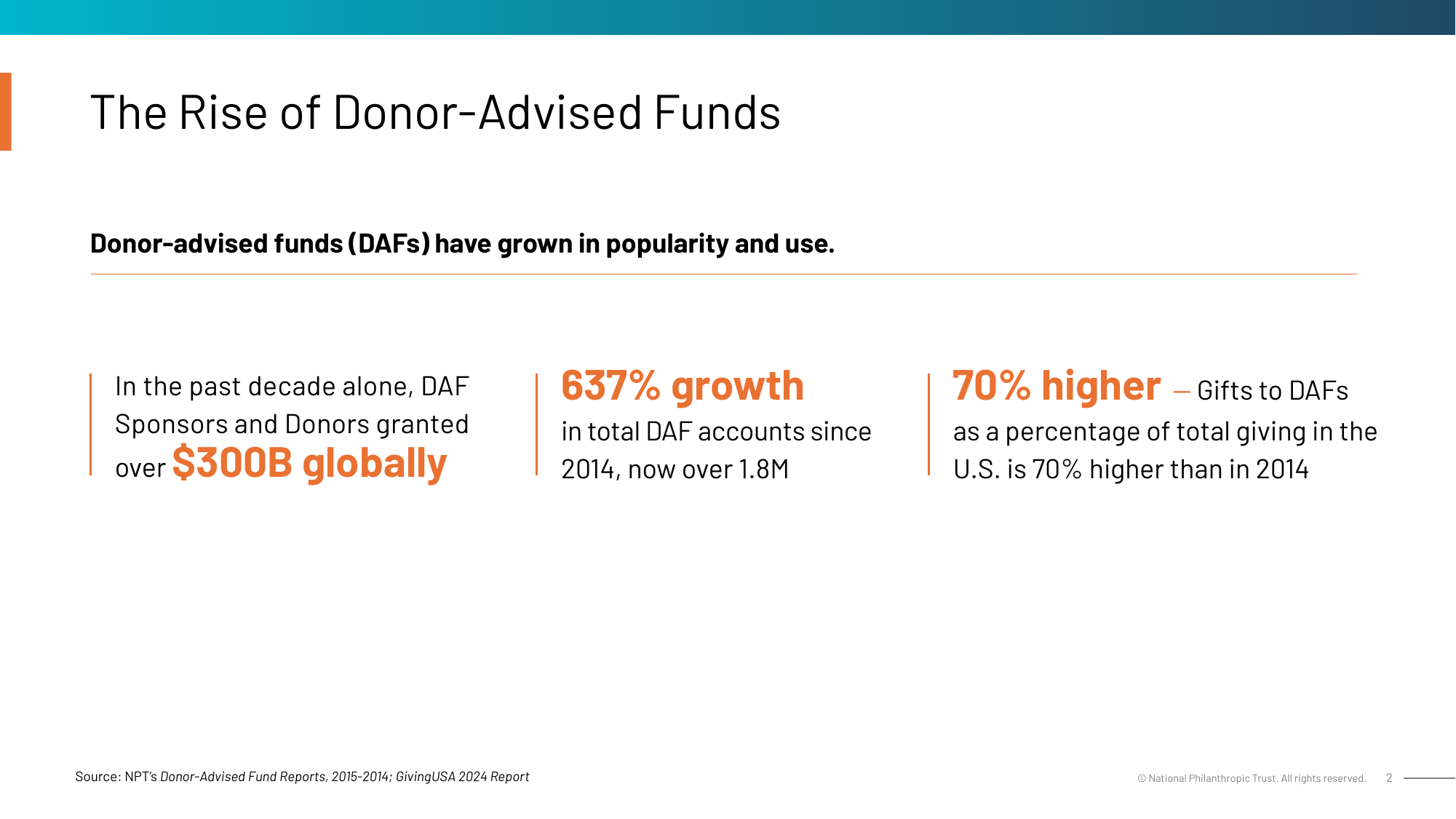

The Rise of Donor-Advised Funds
Donor-advised funds (DAFs) have grown in popularity and use.

In the past decade alone, DAF Sponsors and Donors granted
over $300B globally
637% growth
in total DAF accounts since 2014, now over 1.8M
70% higher  — Gifts to DAFs as a percentage of total giving in the U.S. is 70% higher than in 2014
Source: NPT’s Donor-Advised Fund Reports, 2015-2014; GivingUSA 2024 Report